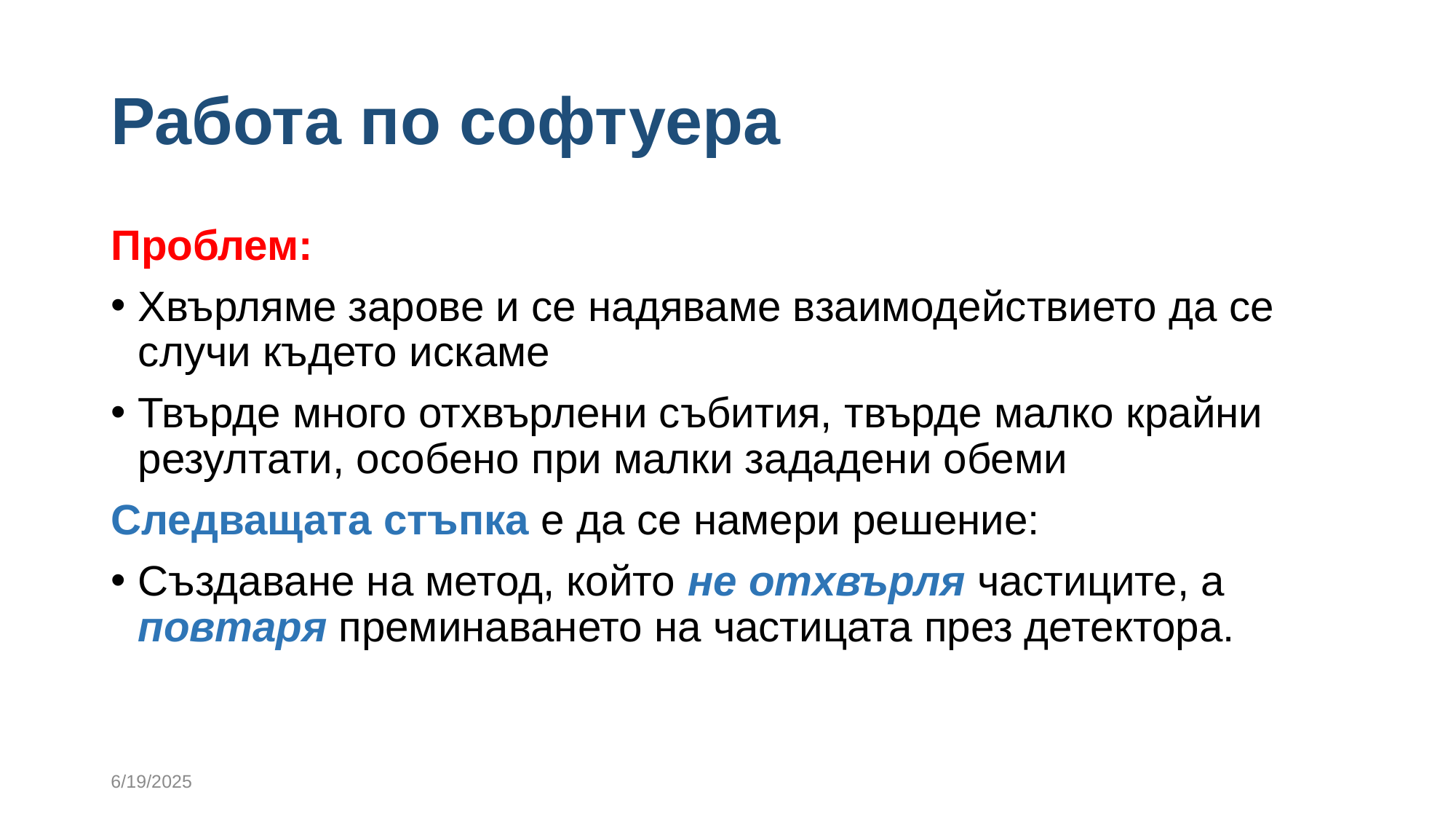

# Работа по софтуера
Проблем:
Хвърляме зарове и се надяваме взаимодействието да се случи където искаме
Твърде много отхвърлени събития, твърде малко крайни резултати, особено при малки зададени обеми
Следващата стъпка е да се намери решение:
Създаване на метод, който не отхвърля частиците, а повтаря преминаването на частицата през детектора.
6/19/2025
11